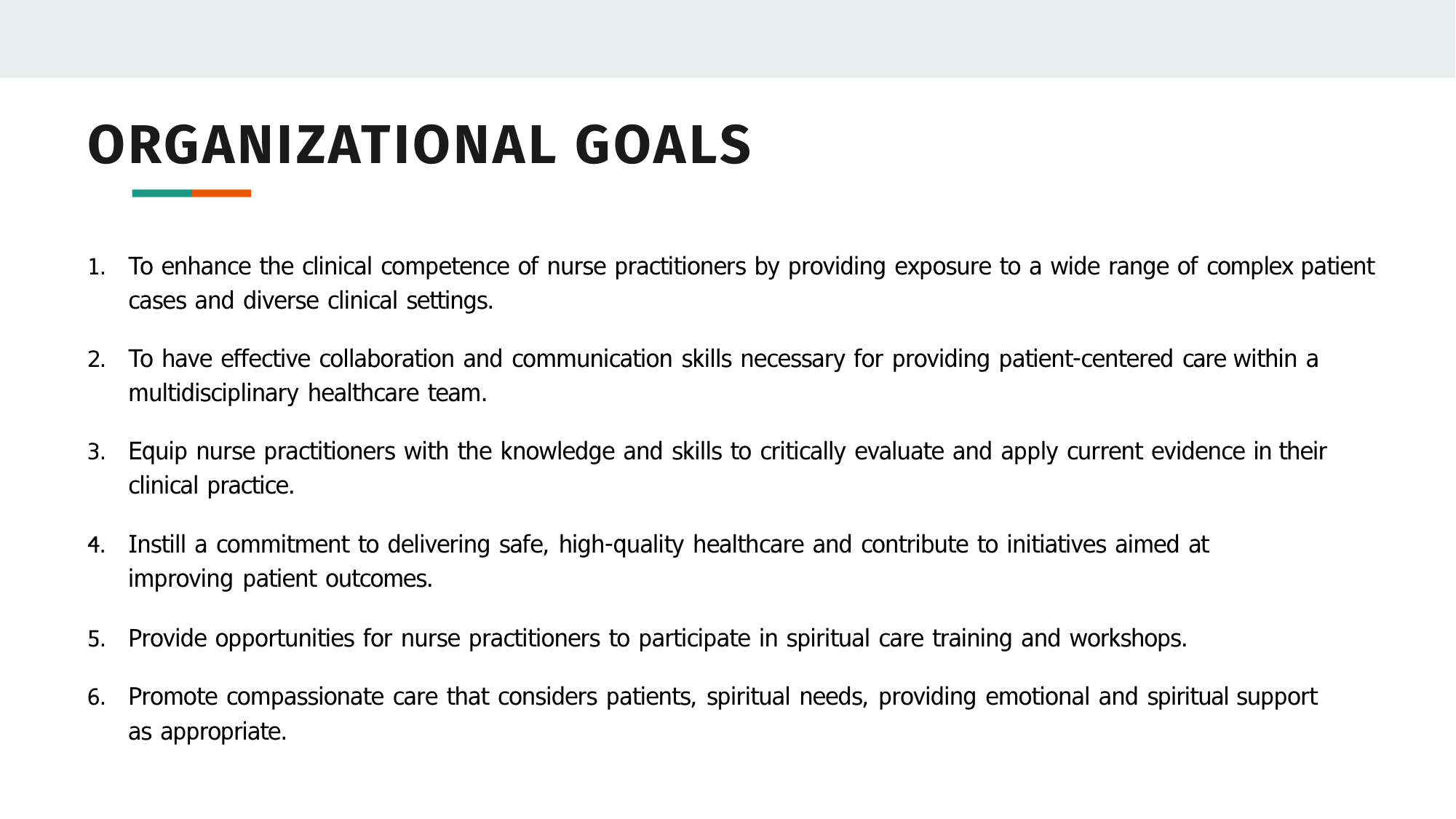

ORGANIZATIONAL GOALS

To enhance the clinical competence of nurse practitioners by providing exposure to a wide range of complex patient cases and diverse clinical settings.
To have effective collaboration and communication skills necessary for providing patient-centered care within a multidisciplinary healthcare team.
Equip nurse practitioners with the knowledge and skills to critically evaluate and apply current evidence in their clinical practice.
Instill a commitment to delivering safe, high-quality healthcare and contribute to initiatives aimed at improving patient outcomes.

Provide opportunities for nurse practitioners to participate in spiritual care training and workshops.
Promote compassionate care that considers patients, spiritual needs, providing emotional and spiritual support as appropriate.